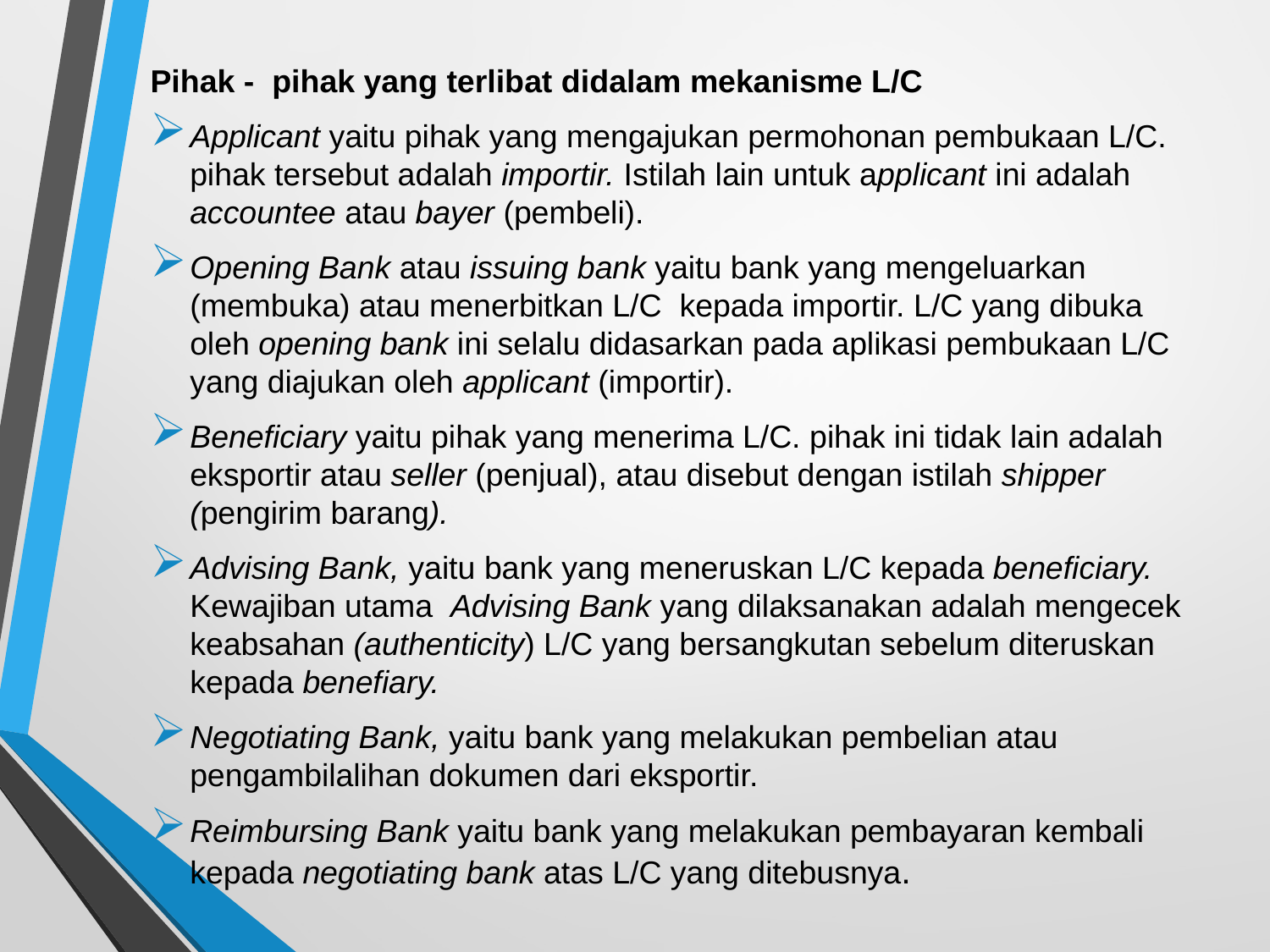

Pihak -  pihak yang terlibat didalam mekanisme L/C
Applicant yaitu pihak yang mengajukan permohonan pembukaan L/C. pihak tersebut adalah importir. Istilah lain untuk applicant ini adalah accountee atau bayer (pembeli).
Opening Bank atau issuing bank yaitu bank yang mengeluarkan (membuka) atau menerbitkan L/C  kepada importir. L/C yang dibuka oleh opening bank ini selalu didasarkan pada aplikasi pembukaan L/C yang diajukan oleh applicant (importir).
Beneficiary yaitu pihak yang menerima L/C. pihak ini tidak lain adalah eksportir atau seller (penjual), atau disebut dengan istilah shipper (pengirim barang).
Advising Bank, yaitu bank yang meneruskan L/C kepada beneficiary. Kewajiban utama  Advising Bank yang dilaksanakan adalah mengecek keabsahan (authenticity) L/C yang bersangkutan sebelum diteruskan kepada benefiary.
Negotiating Bank, yaitu bank yang melakukan pembelian atau pengambilalihan dokumen dari eksportir.
Reimbursing Bank yaitu bank yang melakukan pembayaran kembali kepada negotiating bank atas L/C yang ditebusnya.